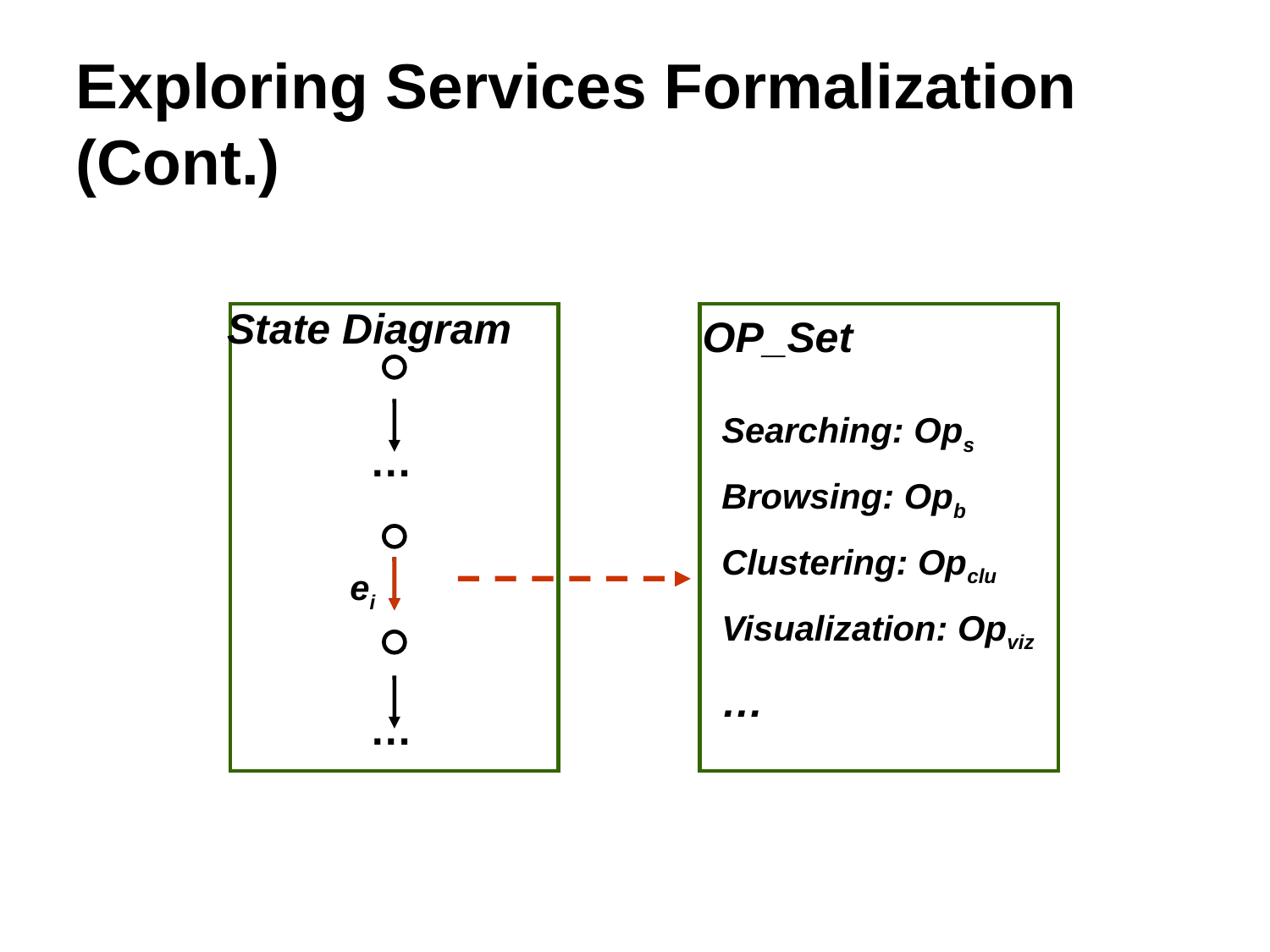

Exploring Services Formalization (Cont.)
State Diagram

OP_Set

Searching: Ops
Browsing: Opb
Clustering: Opclu
Visualization: Opviz
…
…

ei

…